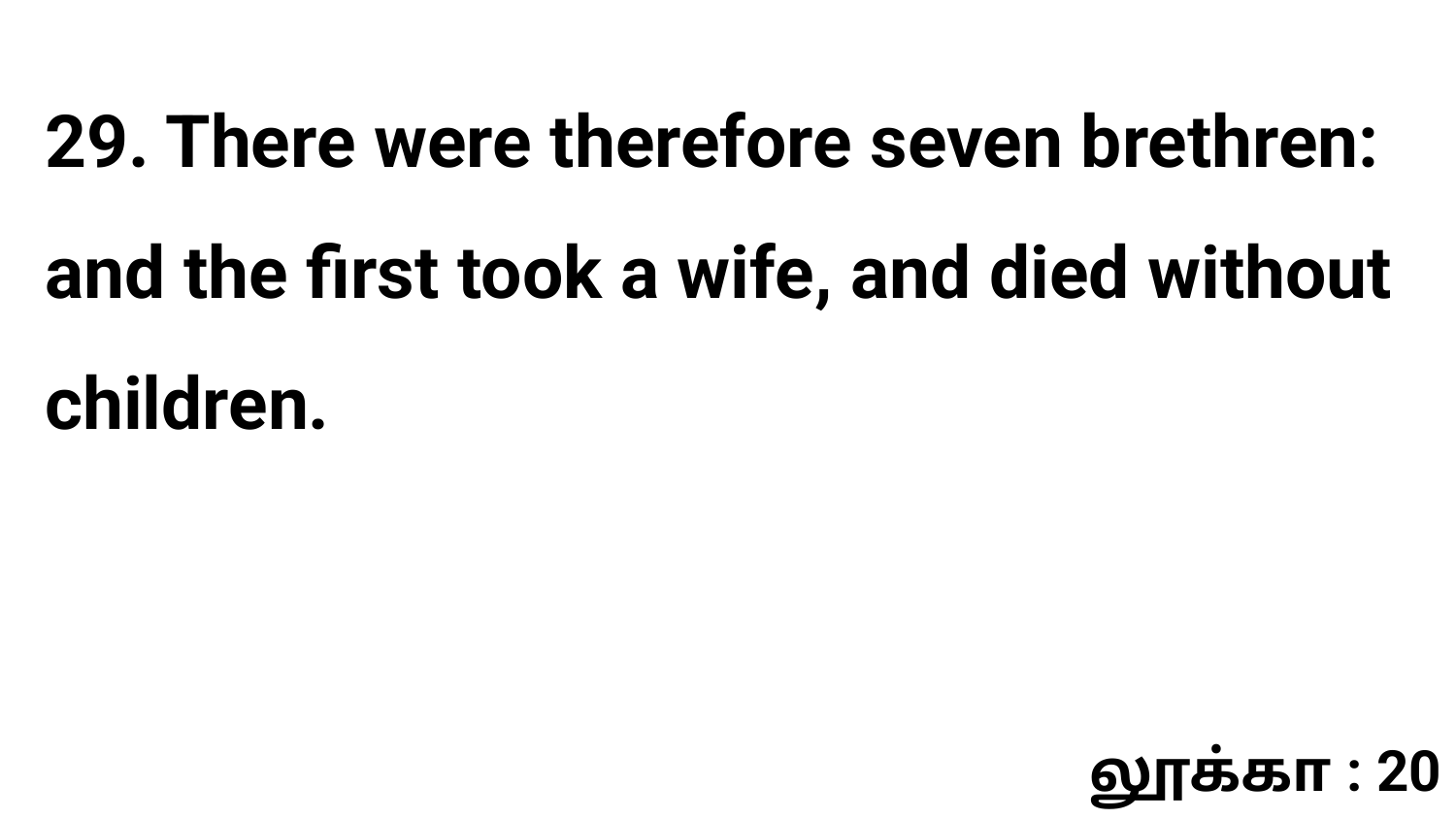

29. There were therefore seven brethren: and the first took a wife, and died without children.
லூக்கா : 20